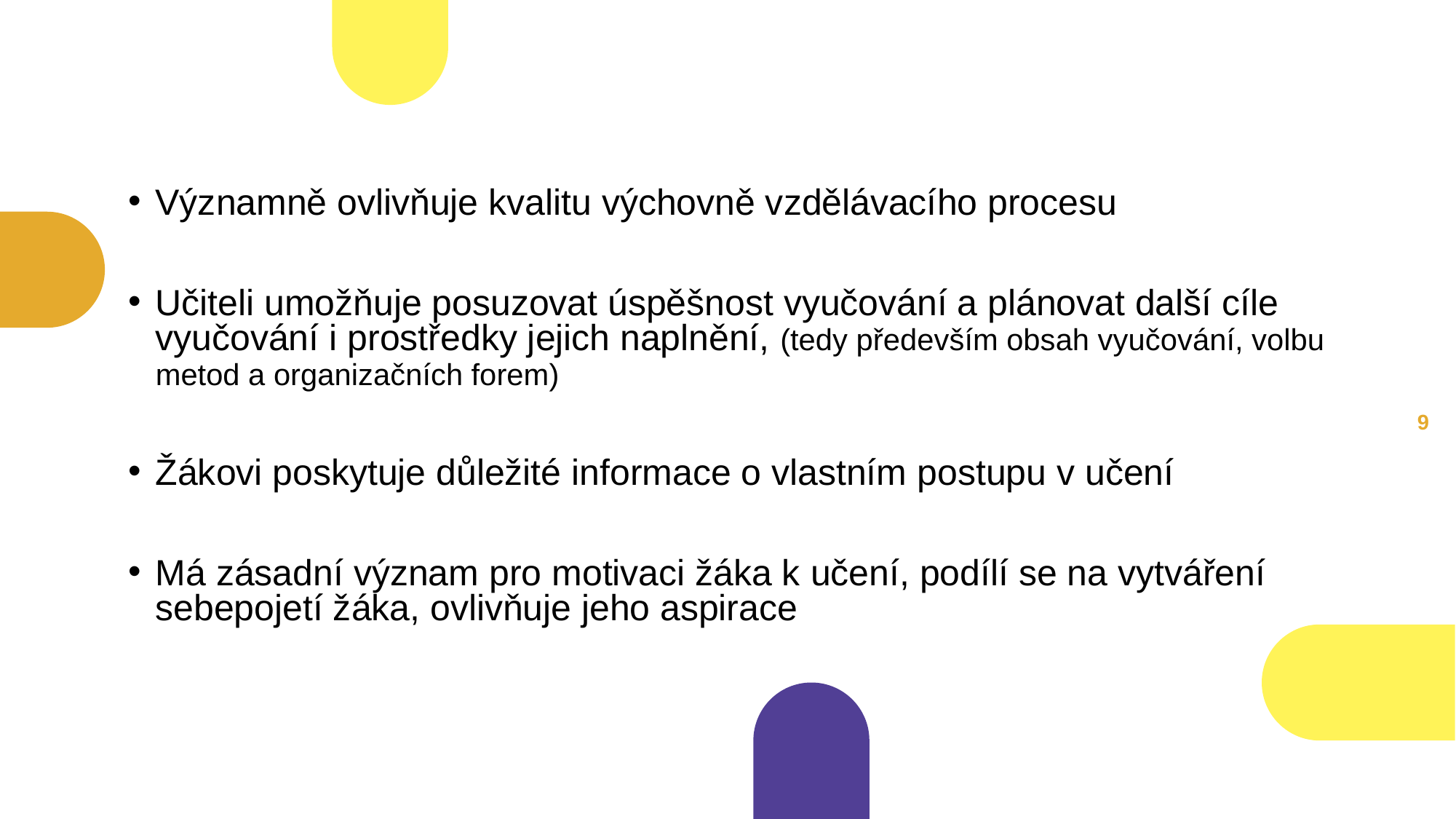

Významně ovlivňuje kvalitu výchovně vzdělávacího procesu

Učiteli umožňuje posuzovat úspěšnost vyučování a plánovat další cíle vyučování i prostředky jejich naplnění, (tedy především obsah vyučování, volbu metod a organizačních forem)

Žákovi poskytuje důležité informace o vlastním postupu v učení

Má zásadní význam pro motivaci žáka k učení, podílí se na vytváření sebepojetí žáka, ovlivňuje jeho aspirace

9